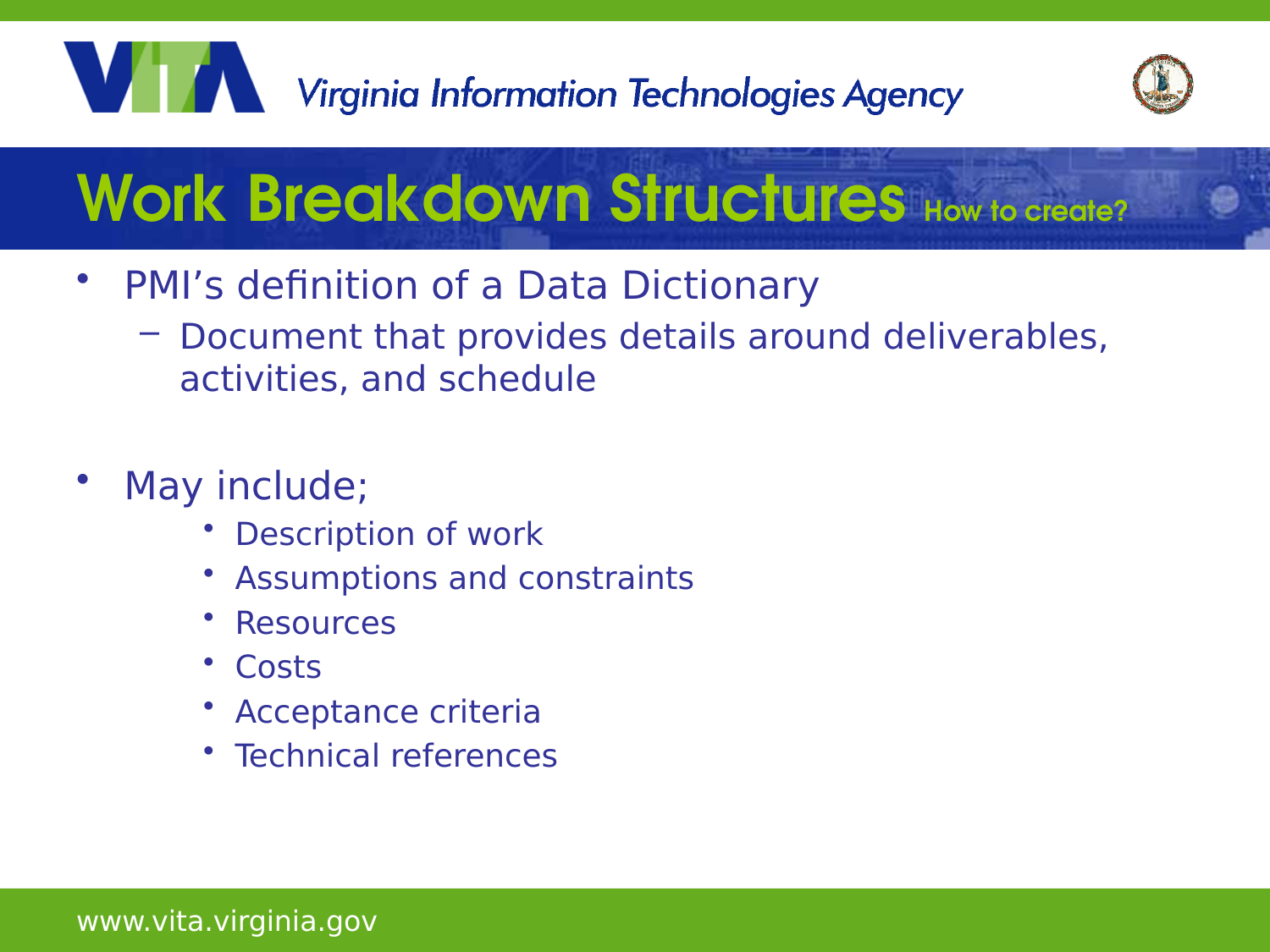

# Work Breakdown Structures How to create?
PMI’s definition of a Data Dictionary
Document that provides details around deliverables, activities, and schedule

May include;
Description of work
Assumptions and constraints
Resources
Costs
Acceptance criteria
Technical references
www.vita.virginia.gov